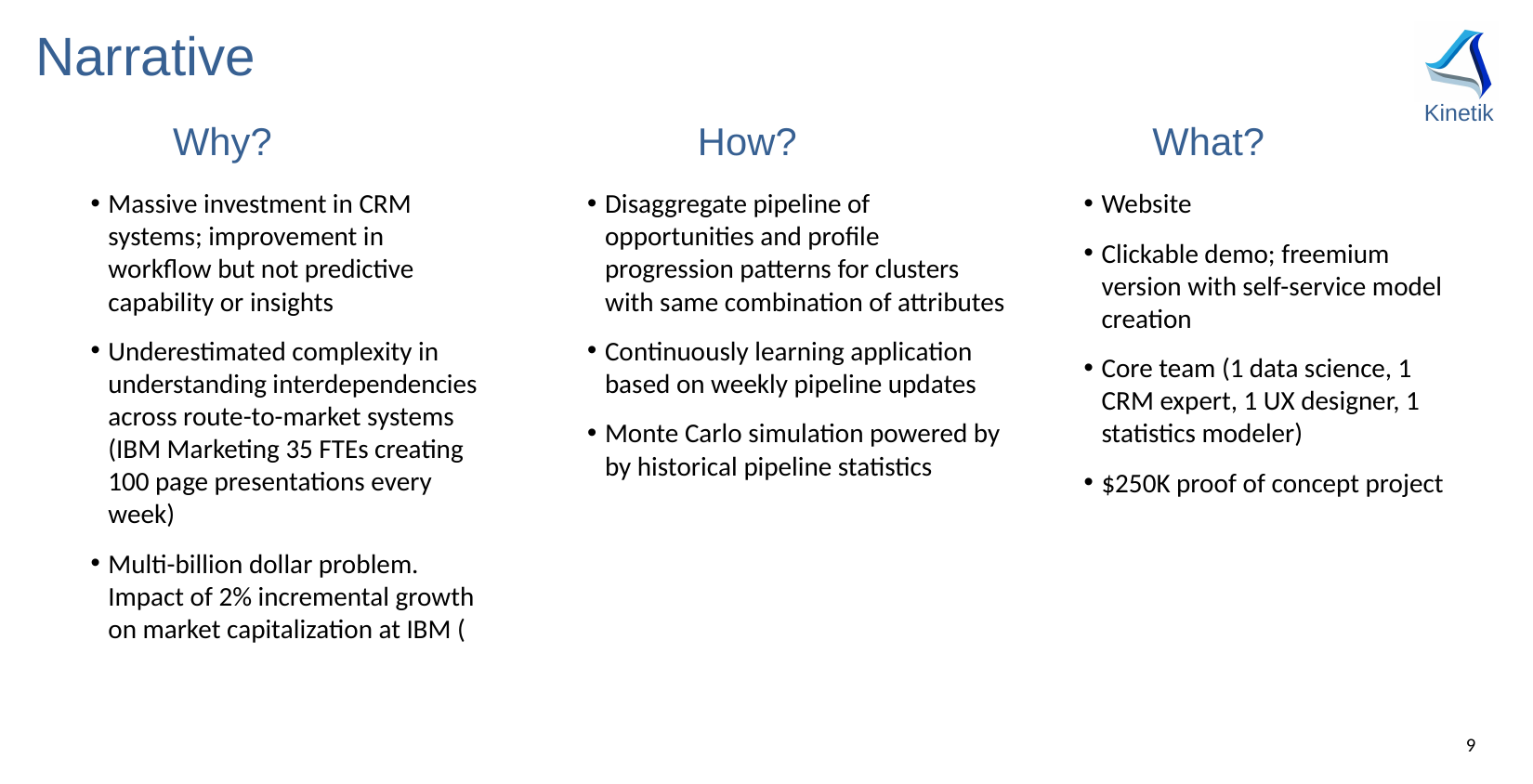

# Narrative
Why?
How?
What?
Massive investment in CRM systems; improvement in workflow but not predictive capability or insights
Underestimated complexity in understanding interdependencies across route-to-market systems (IBM Marketing 35 FTEs creating 100 page presentations every week)
Multi-billion dollar problem.  Impact of 2% incremental growth on market capitalization at IBM (

Disaggregate pipeline of opportunities and profile progression patterns for clusters with same combination of attributes
Continuously learning application based on weekly pipeline updates
Monte Carlo simulation powered by by historical pipeline statistics

Website
Clickable demo; freemium version with self-service model creation
Core team (1 data science, 1 CRM expert, 1 UX designer, 1 statistics modeler)
$250K proof of concept project

9